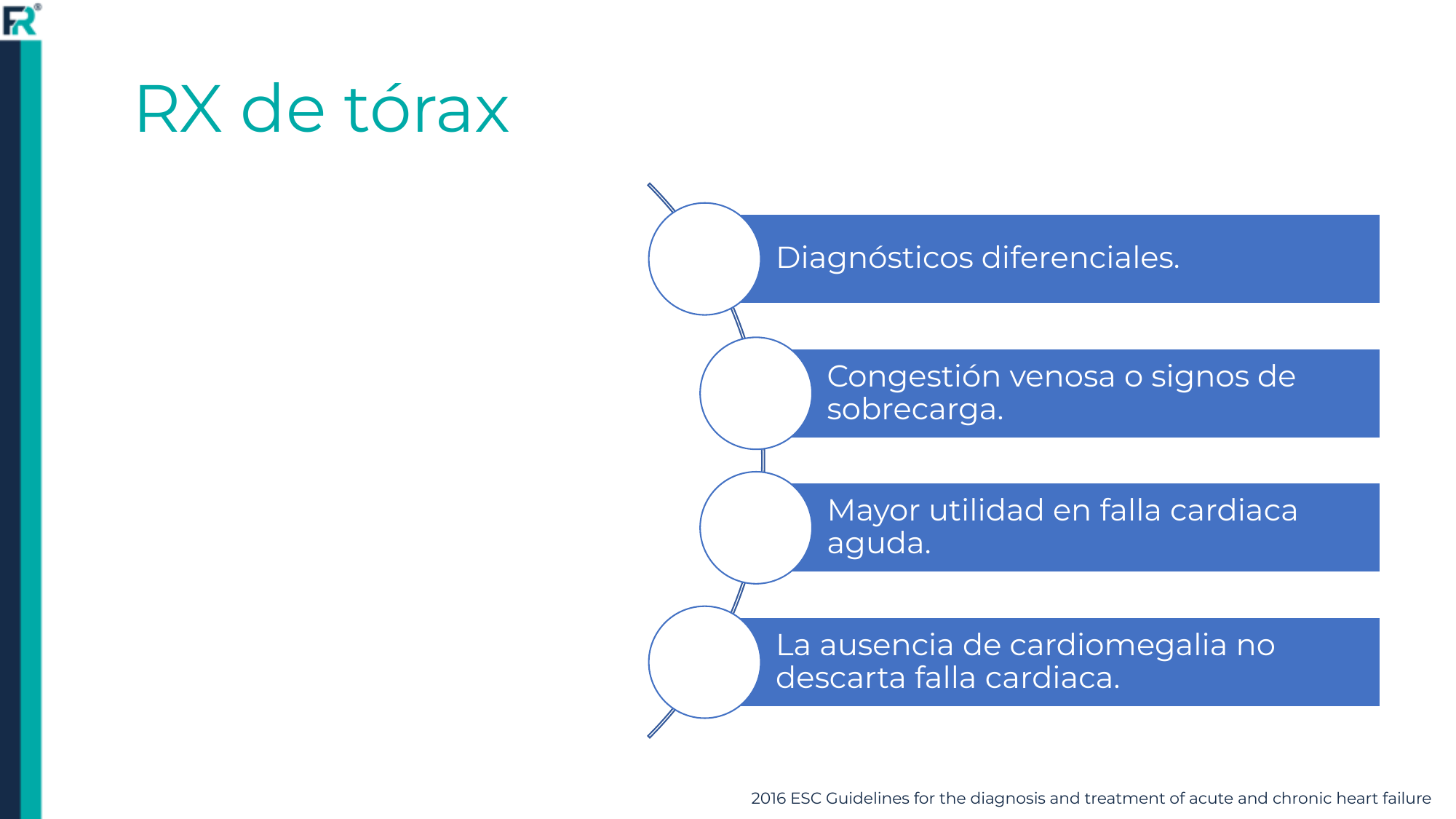

# RX de tórax
Diagnósticos diferenciales.
Congestión venosa o signos de sobrecarga.
Mayor utilidad en falla cardiaca aguda.
La ausencia de cardiomegalia no descarta falla cardiaca.
2016 ESC Guidelines for the diagnosis and treatment of acute and chronic heart failure